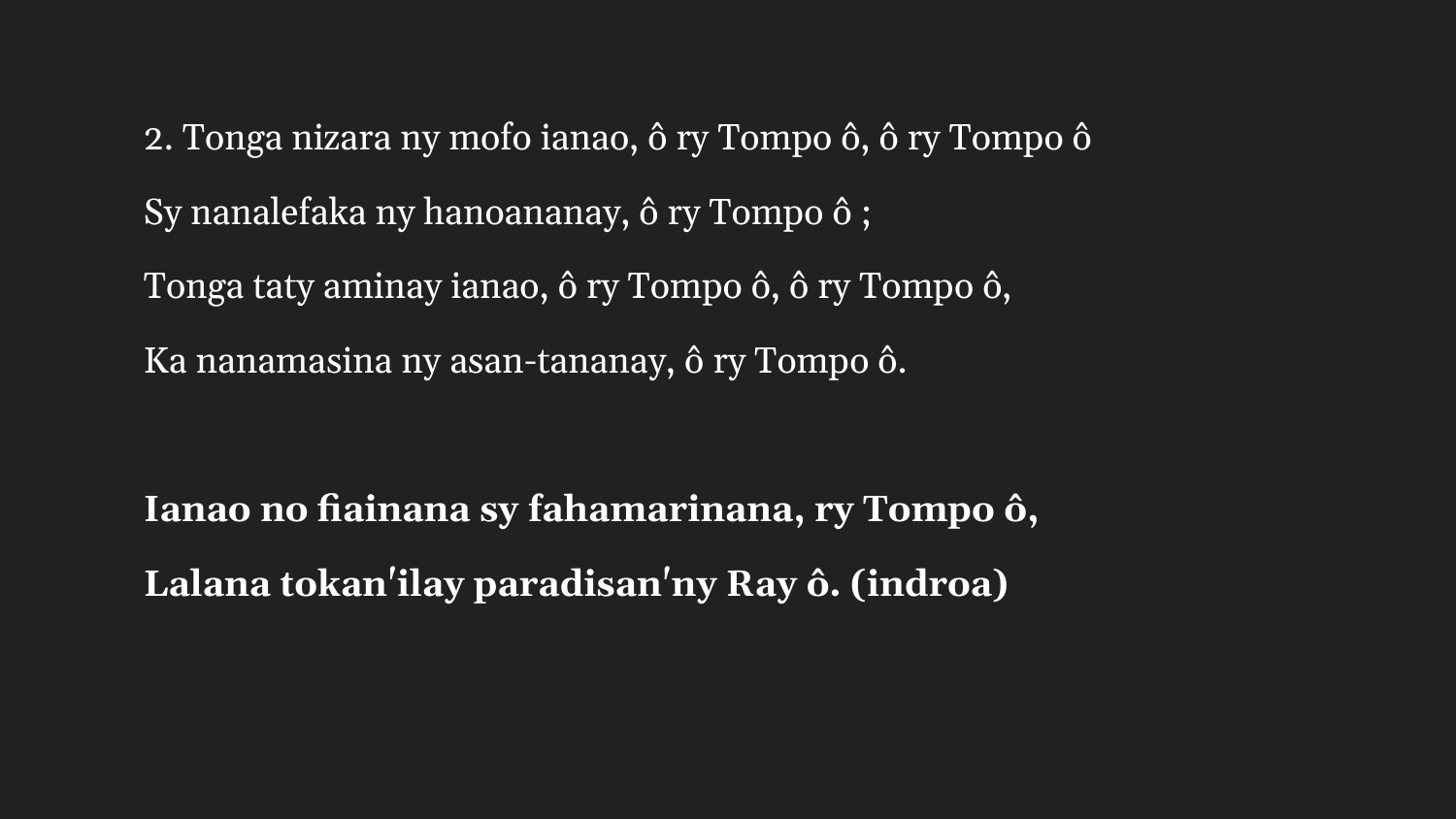

2. Tonga nizara ny mofo ianao, ô ry Tompo ô, ô ry Tompo ô
Sy nanalefaka ny hanoananay, ô ry Tompo ô ;
Tonga taty aminay ianao, ô ry Tompo ô, ô ry Tompo ô,
Ka nanamasina ny asan-tananay, ô ry Tompo ô.

Ianao no fiainana sy fahamarinana, ry Tompo ô,
Lalana tokan'ilay paradisan'ny Ray ô. (indroa)